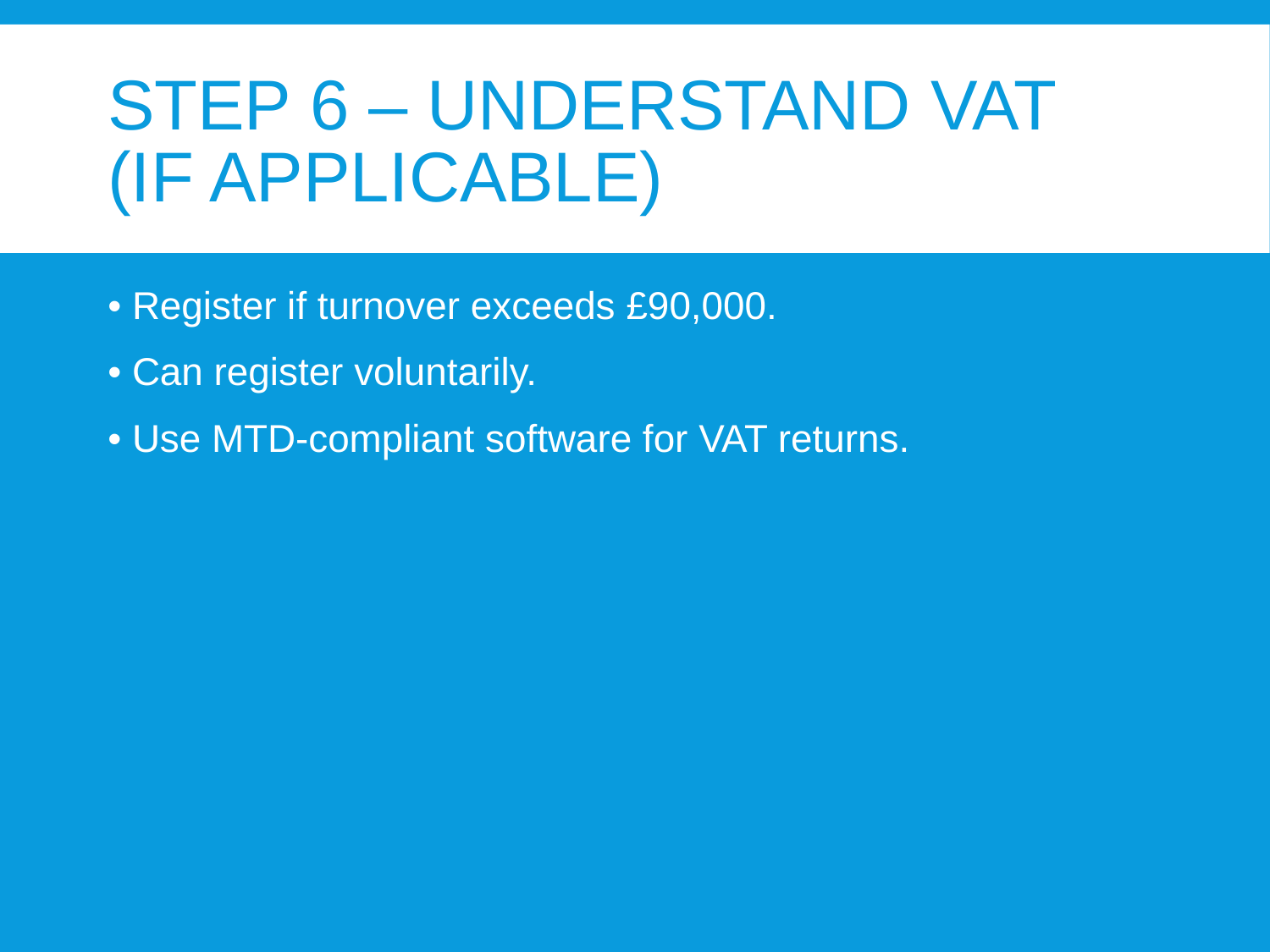

# Step 6 – Understand VAT (If Applicable)
• Register if turnover exceeds £90,000.
• Can register voluntarily.
• Use MTD-compliant software for VAT returns.